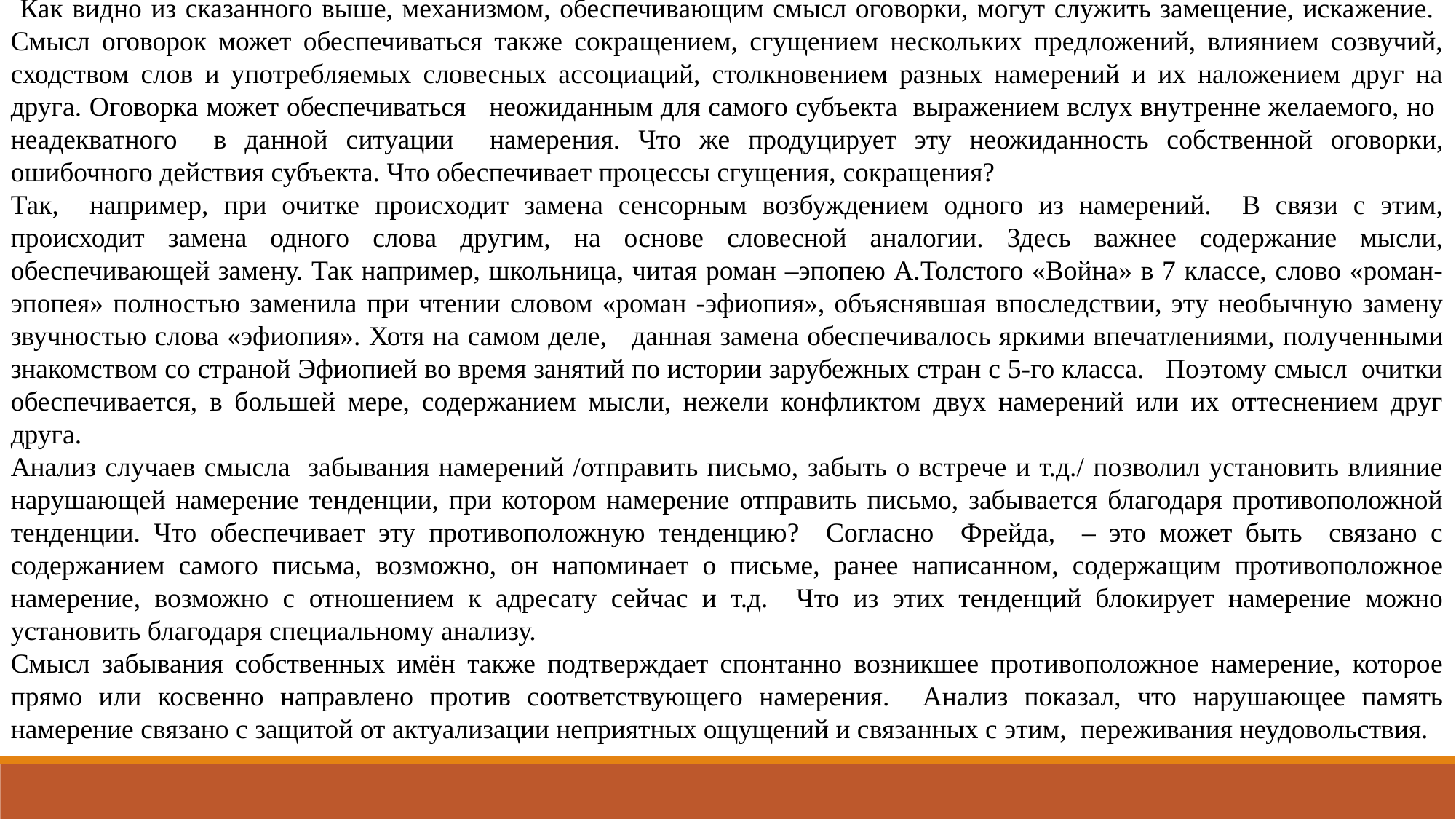

Как видно из сказанного выше, механизмом, обеспечивающим смысл оговорки, могут служить замещение, искажение.  Смысл оговорок может обеспечиваться также сокращением, сгущением нескольких предложений, влиянием созвучий, сходством слов и употребляемых словесных ассоциаций, столкновением разных намерений и их наложением друг на друга. Оговорка может обеспечиваться   неожиданным для самого субъекта  выражением вслух внутренне желаемого, но  неадекватного  в данной ситуации  намерения. Что же продуцирует эту неожиданность собственной оговорки, ошибочного действия субъекта. Что обеспечивает процессы сгущения, сокращения?
Так,  например, при очитке происходит замена сенсорным возбуждением одного из намерений.  В связи с этим, происходит замена одного слова другим, на основе словесной аналогии. Здесь важнее содержание мысли, обеспечивающей замену. Так например, школьница, читая роман –эпопею А.Толстого «Война» в 7 классе, слово «роман-эпопея» полностью заменила при чтении словом «роман -эфиопия», объяснявшая впоследствии, эту необычную замену звучностью слова «эфиопия». Хотя на самом деле,   данная замена обеспечивалось яркими впечатлениями, полученными знакомством со страной Эфиопией во время занятий по истории зарубежных стран с 5-го класса.   Поэтому смысл  очитки обеспечивается, в большей мере, содержанием мысли, нежели конфликтом двух намерений или их оттеснением друг друга.
Анализ случаев смысла  забывания намерений /отправить письмо, забыть о встрече и т.д./ позволил установить влияние нарушающей намерение тенденции, при котором намерение отправить письмо, забывается благодаря противоположной тенденции. Что обеспечивает эту противоположную тенденцию?  Согласно  Фрейда,  – это может быть  связано с содержанием самого письма, возможно, он напоминает о письме, ранее написанном, содержащим противоположное намерение, возможно с отношением к адресату сейчас и т.д.  Что из этих тенденций блокирует намерение можно установить благодаря специальному анализу.
Смысл забывания собственных имён также подтверждает спонтанно возникшее противоположное намерение, которое прямо или косвенно направлено против соответствующего намерения.  Анализ показал, что нарушающее память намерение связано с защитой от актуализации неприятных ощущений и связанных с этим,  переживания неудовольствия.